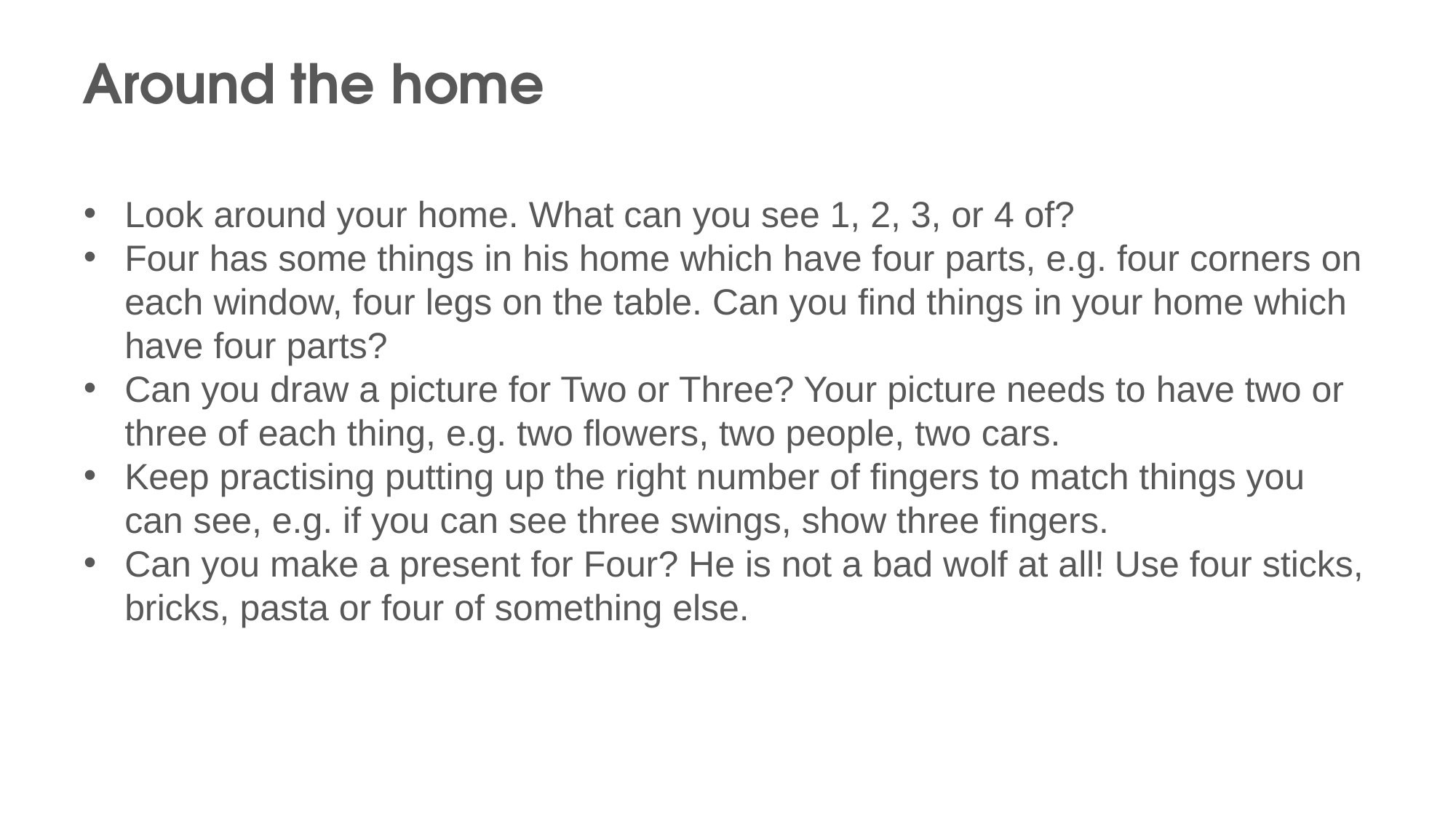

# Around the home
Look around your home. What can you see 1, 2, 3, or 4 of?
Four has some things in his home which have four parts, e.g. four corners on each window, four legs on the table. Can you find things in your home which have four parts?
Can you draw a picture for Two or Three? Your picture needs to have two or three of each thing, e.g. two flowers, two people, two cars.
Keep practising putting up the right number of fingers to match things you can see, e.g. if you can see three swings, show three fingers.
Can you make a present for Four? He is not a bad wolf at all! Use four sticks, bricks, pasta or four of something else.